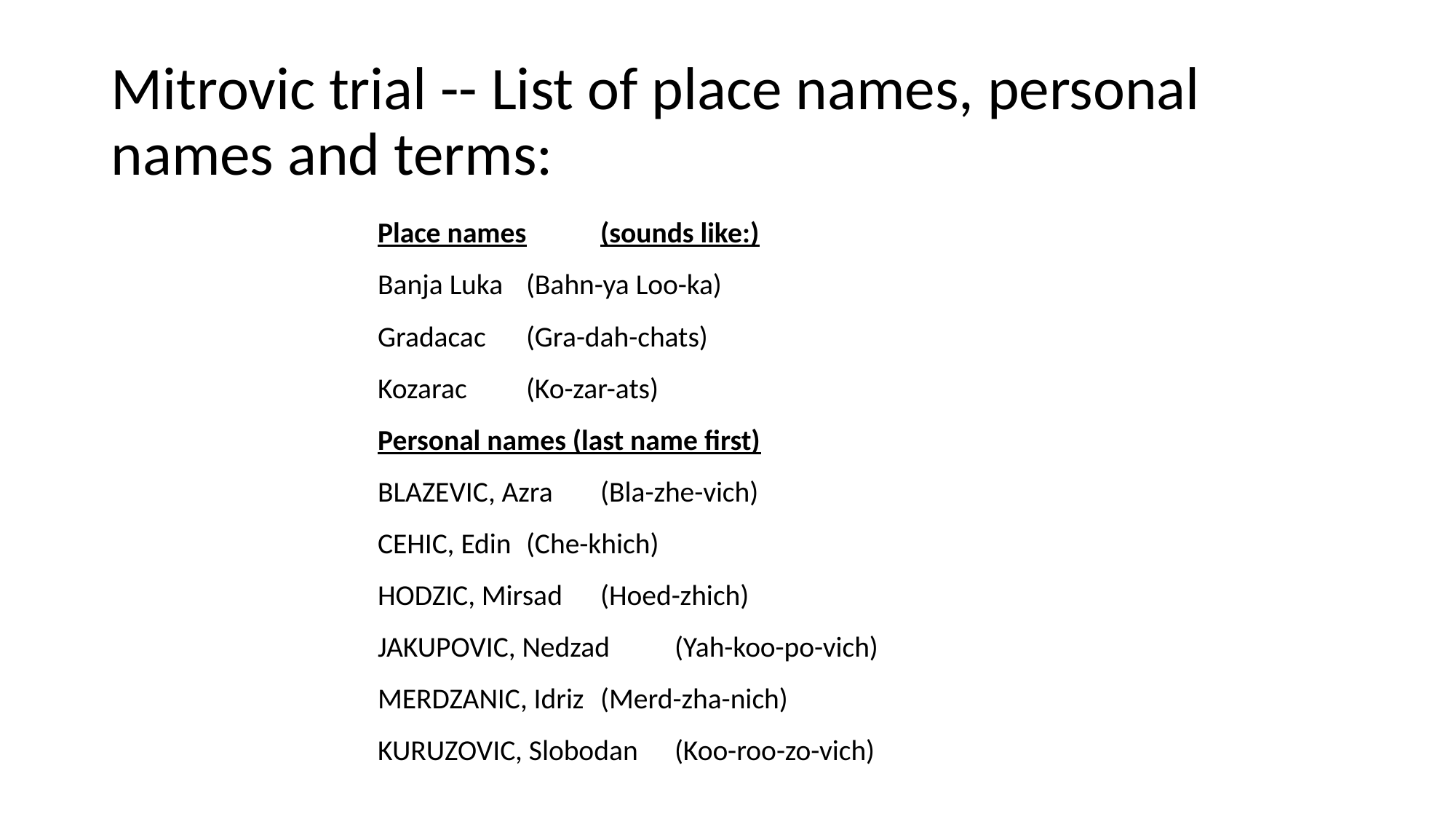

# Mitrovic trial -- List of place names, personal names and terms:
Place names			(sounds like:)
Banja Luka			(Bahn-ya Loo-ka)
Gradacac			(Gra-dah-chats)
Kozarac				(Ko-zar-ats)
Personal names (last name first)
BLAZEVIC, Azra			(Bla-zhe-vich)
CEHIC, Edin			(Che-khich)
HODZIC, Mirsad			(Hoed-zhich)
JAKUPOVIC, Nedzad		(Yah-koo-po-vich)
MERDZANIC, Idriz			(Merd-zha-nich)
KURUZOVIC, Slobodan		(Koo-roo-zo-vich)